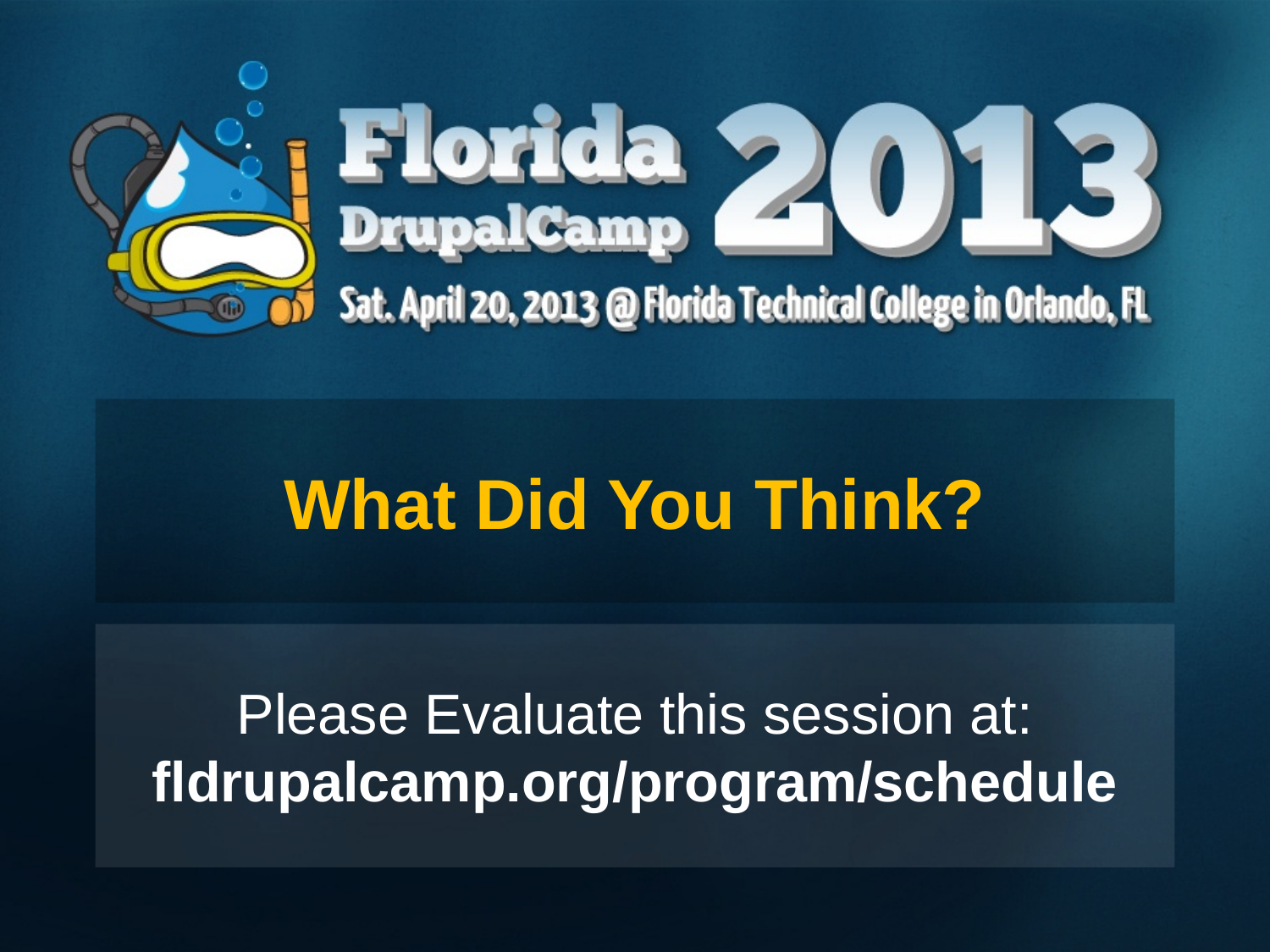

# What Did You Think?
Please Evaluate this session at: fldrupalcamp.org/program/schedule